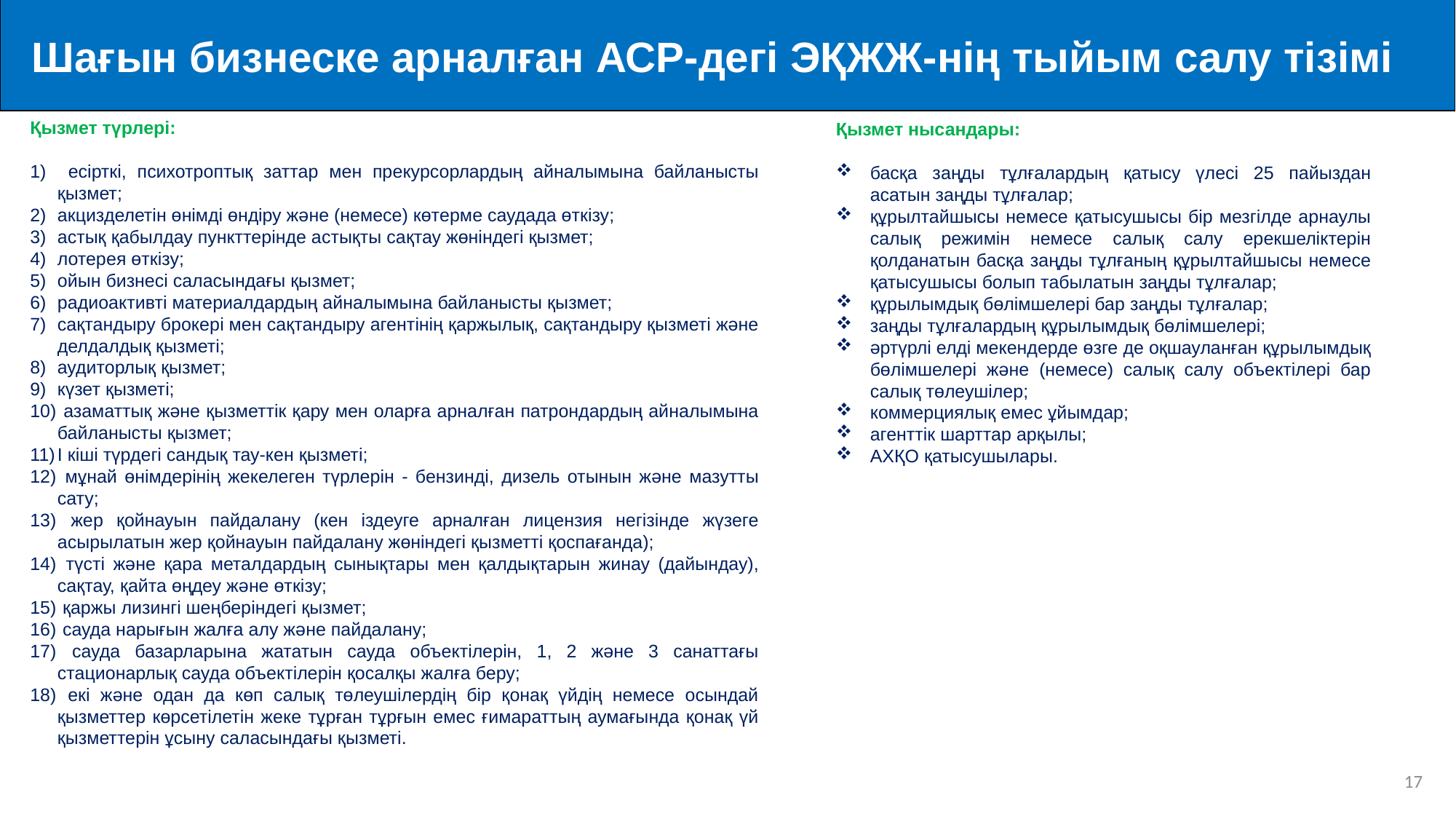

Шағын бизнеске арналған АСР-дегі ЭҚЖЖ-нің тыйым салу тізімі

Қызмет нысандары:

басқа заңды тұлғалардың қатысу үлесі 25 пайыздан асатын заңды тұлғалар;
құрылтайшысы немесе қатысушысы бір мезгілде арнаулы салық режимін немесе салық салу ерекшеліктерін қолданатын басқа заңды тұлғаның құрылтайшысы немесе қатысушысы болып табылатын заңды тұлғалар;
құрылымдық бөлімшелері бар заңды тұлғалар;
заңды тұлғалардың құрылымдық бөлімшелері;
әртүрлі елді мекендерде өзге де оқшауланған құрылымдық бөлімшелері және (немесе) салық салу объектілері бар салық төлеушілер;
коммерциялық емес ұйымдар;
агенттік шарттар арқылы;
АХҚО қатысушылары.
Қызмет түрлері:

 есiрткi, психотроптық заттар мен прекурсорлардың айналымына байланысты қызмет;
акцизделетін өнімді өндіру және (немесе) көтерме саудада өткізу;
астық қабылдау пункттерінде астықты сақтау жөніндегі қызмет;
лотерея өткізу;
ойын бизнесі саласындағы қызмет;
радиоактивті материалдардың айналымына байланысты қызмет;
сақтандыру брокері мен сақтандыру агентінің қаржылық, сақтандыру қызметі және делдалдық қызметі;
аудиторлық қызмет;
күзет қызметі;
 азаматтық және қызметтік қару мен оларға арналған патрондардың айналымына байланысты қызмет;
I кіші түрдегі сандық тау-кен қызметі;
 мұнай өнімдерінің жекелеген түрлерін - бензинді, дизель отынын және мазутты сату;
 жер қойнауын пайдалану (кен іздеуге арналған лицензия негізінде жүзеге асырылатын жер қойнауын пайдалану жөніндегі қызметті қоспағанда);
 түсті және қара металдардың сынықтары мен қалдықтарын жинау (дайындау), сақтау, қайта өңдеу және өткізу;
 қаржы лизингі шеңберіндегі қызмет;
 сауда нарығын жалға алу және пайдалану;
 сауда базарларына жататын сауда объектілерін, 1, 2 және 3 санаттағы стационарлық сауда объектілерін қосалқы жалға беру;
 екі және одан да көп салық төлеушілердің бір қонақ үйдің немесе осындай қызметтер көрсетілетін жеке тұрған тұрғын емес ғимараттың аумағында қонақ үй қызметтерін ұсыну саласындағы қызметі.
17